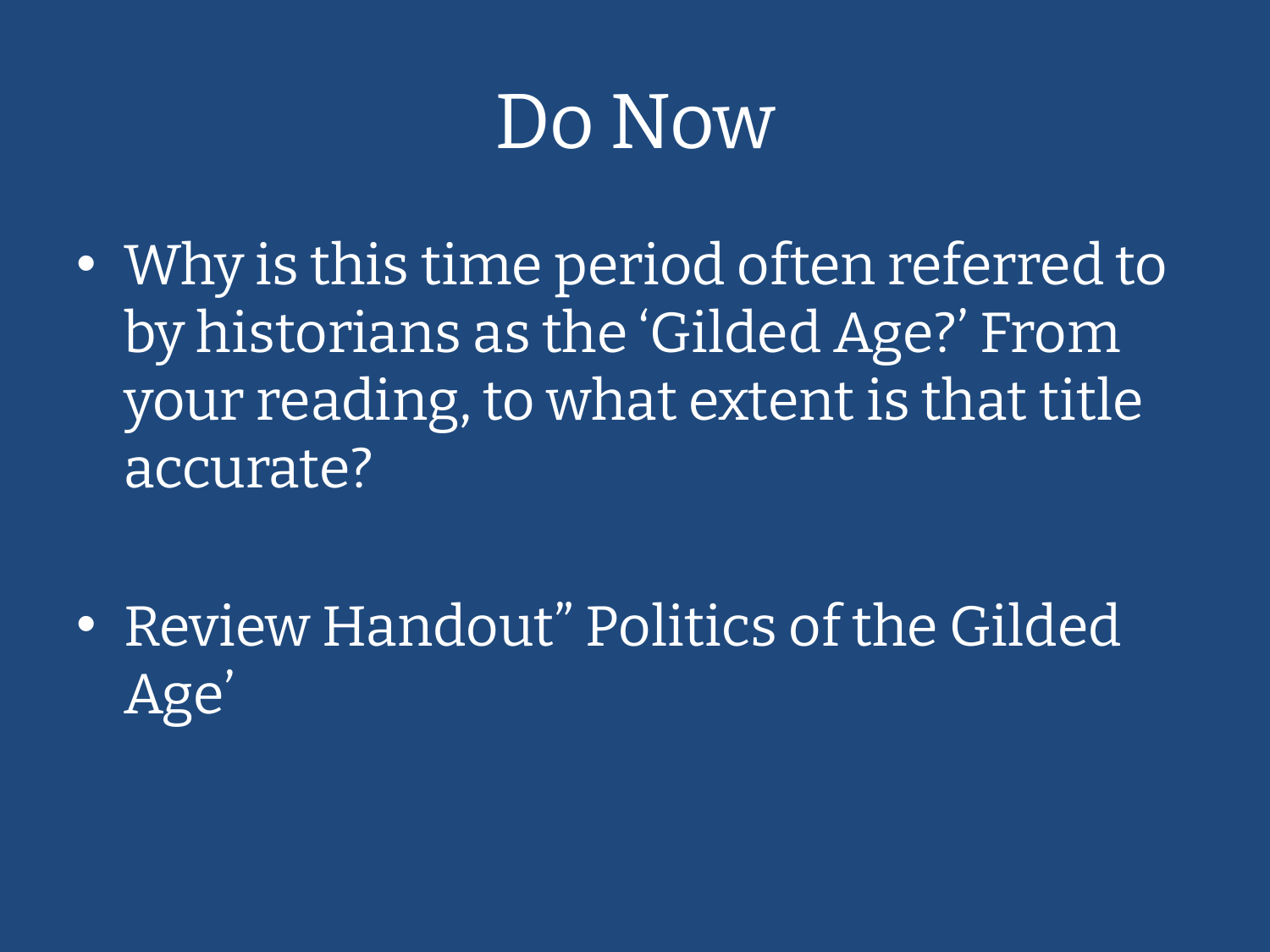

# Do Now
Why is this time period often referred to by historians as the ‘Gilded Age?’ From your reading, to what extent is that title accurate?

Review Handout” Politics of the Gilded Age’